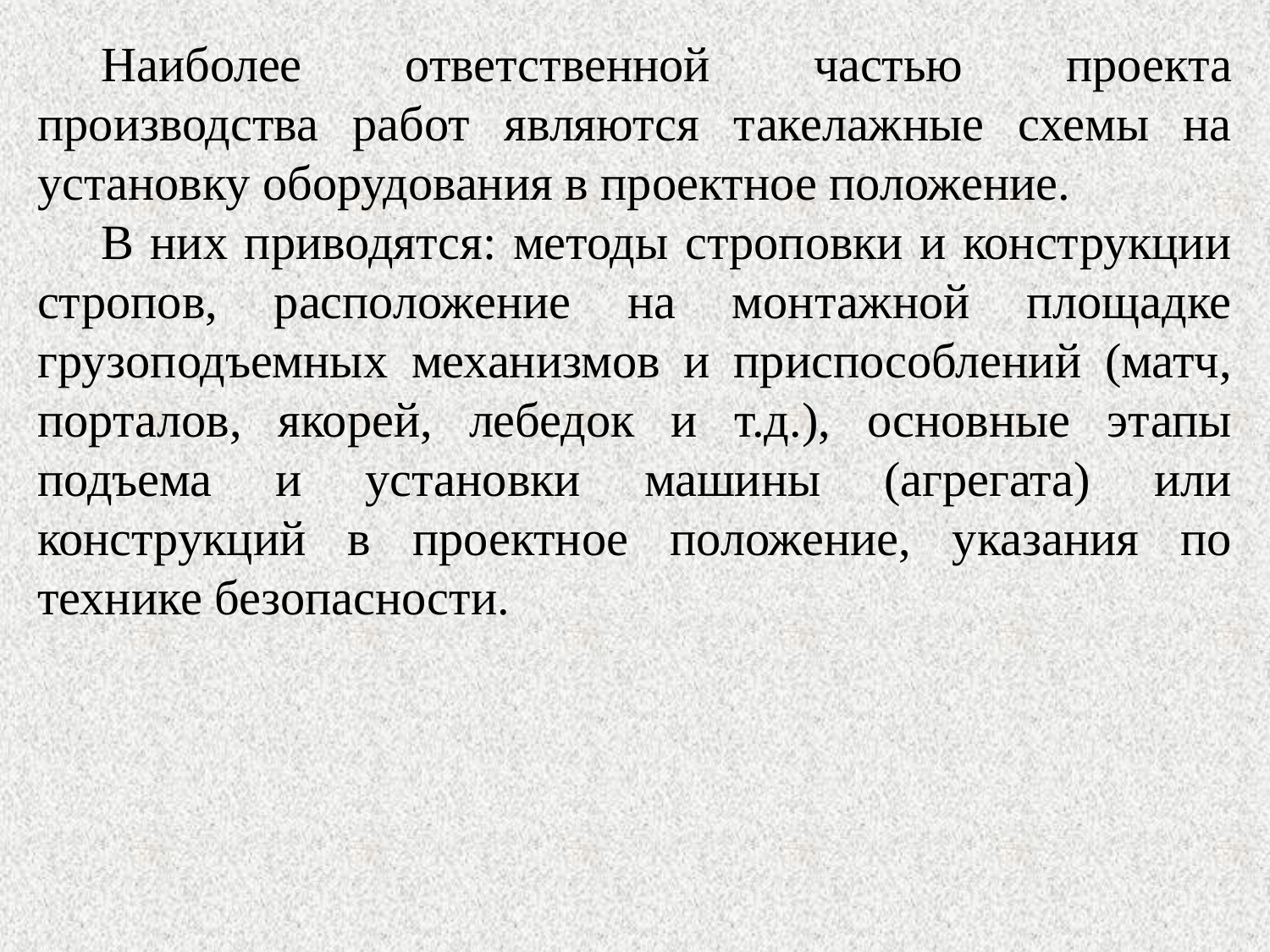

Наиболее ответственной частью проекта производства работ являются такелажные схемы на установку оборудования в проектное положение.
В них приводятся: методы строповки и конструкции стропов, расположение на монтажной площадке грузоподъемных механизмов и приспособлений (матч, порталов, якорей, лебедок и т.д.), основные этапы подъема и установки машины (агрегата) или конструкций в проектное положение, указания по технике безопасности.